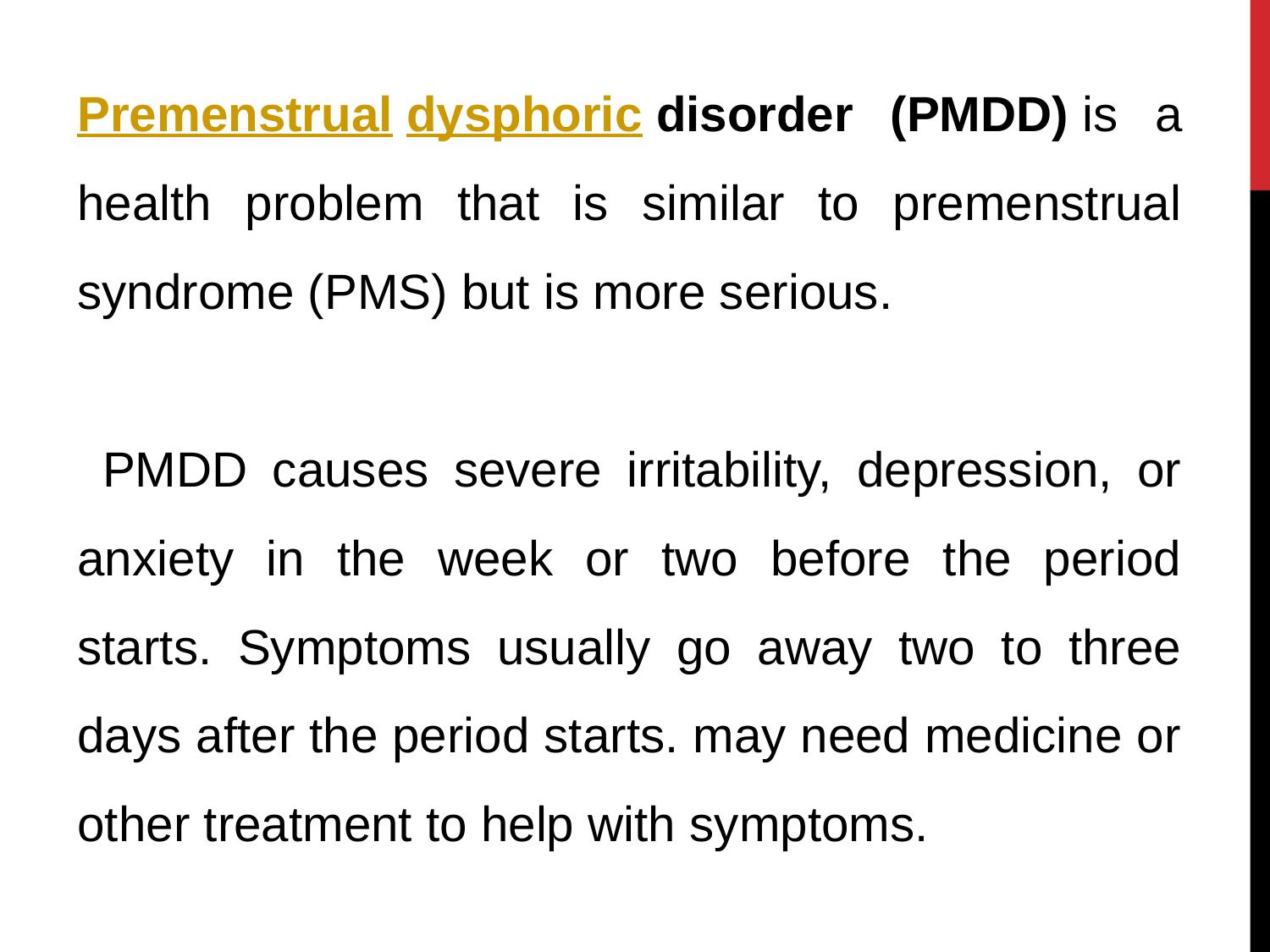

Premenstrual dysphoric disorder (PMDD) is a health problem that is similar to premenstrual syndrome (PMS) but is more serious.

 PMDD causes severe irritability, depression, or anxiety in the week or two before the period starts. Symptoms usually go away two to three days after the period starts. may need medicine or other treatment to help with symptoms.